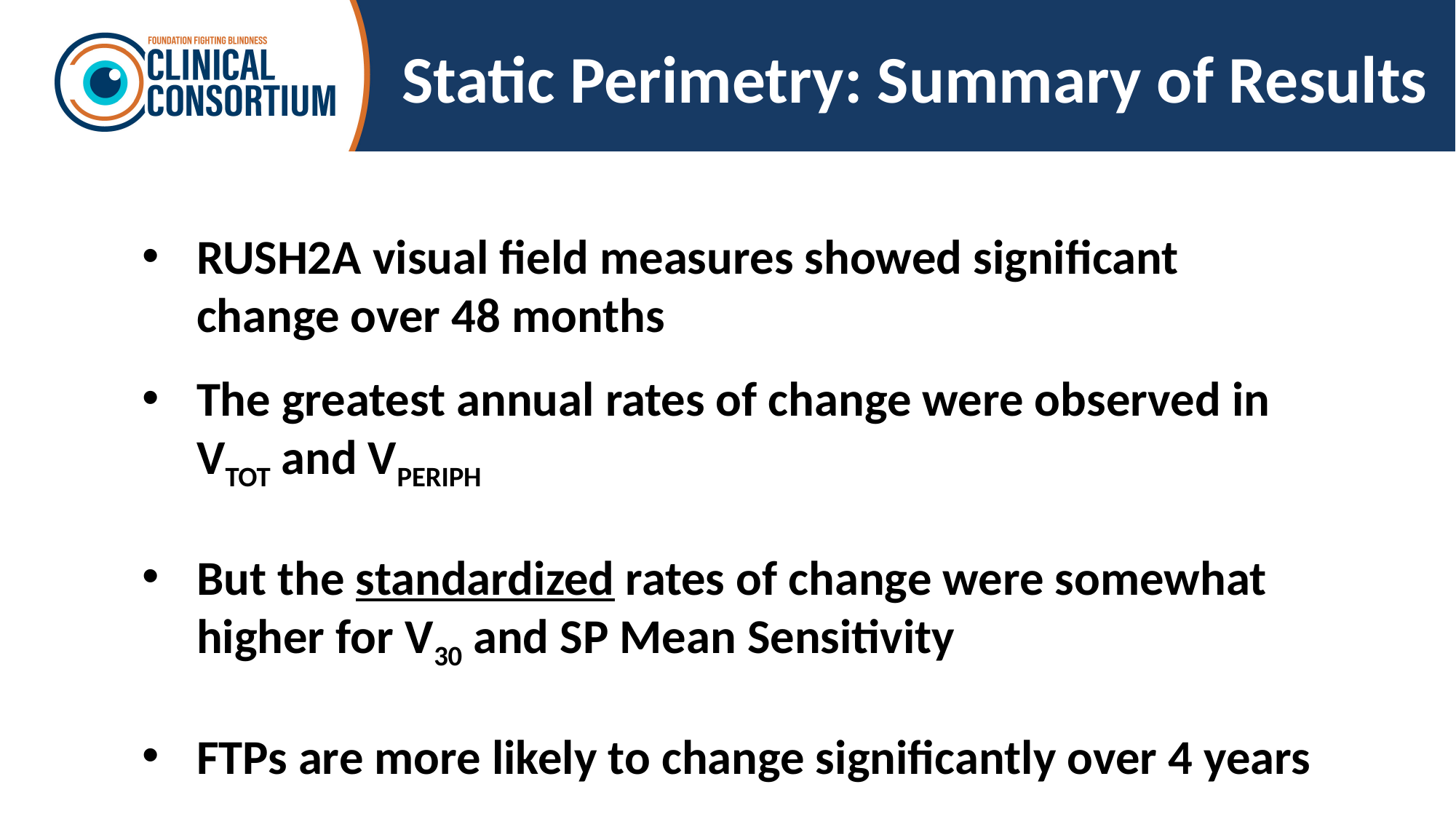

# Static Perimetry: Summary of Results
RUSH2A visual field measures showed significant change over 48 months

The greatest annual rates of change were observed in VTOT and VPERIPH

But the standardized rates of change were somewhat higher for V30 and SP Mean Sensitivity

FTPs are more likely to change significantly over 4 years